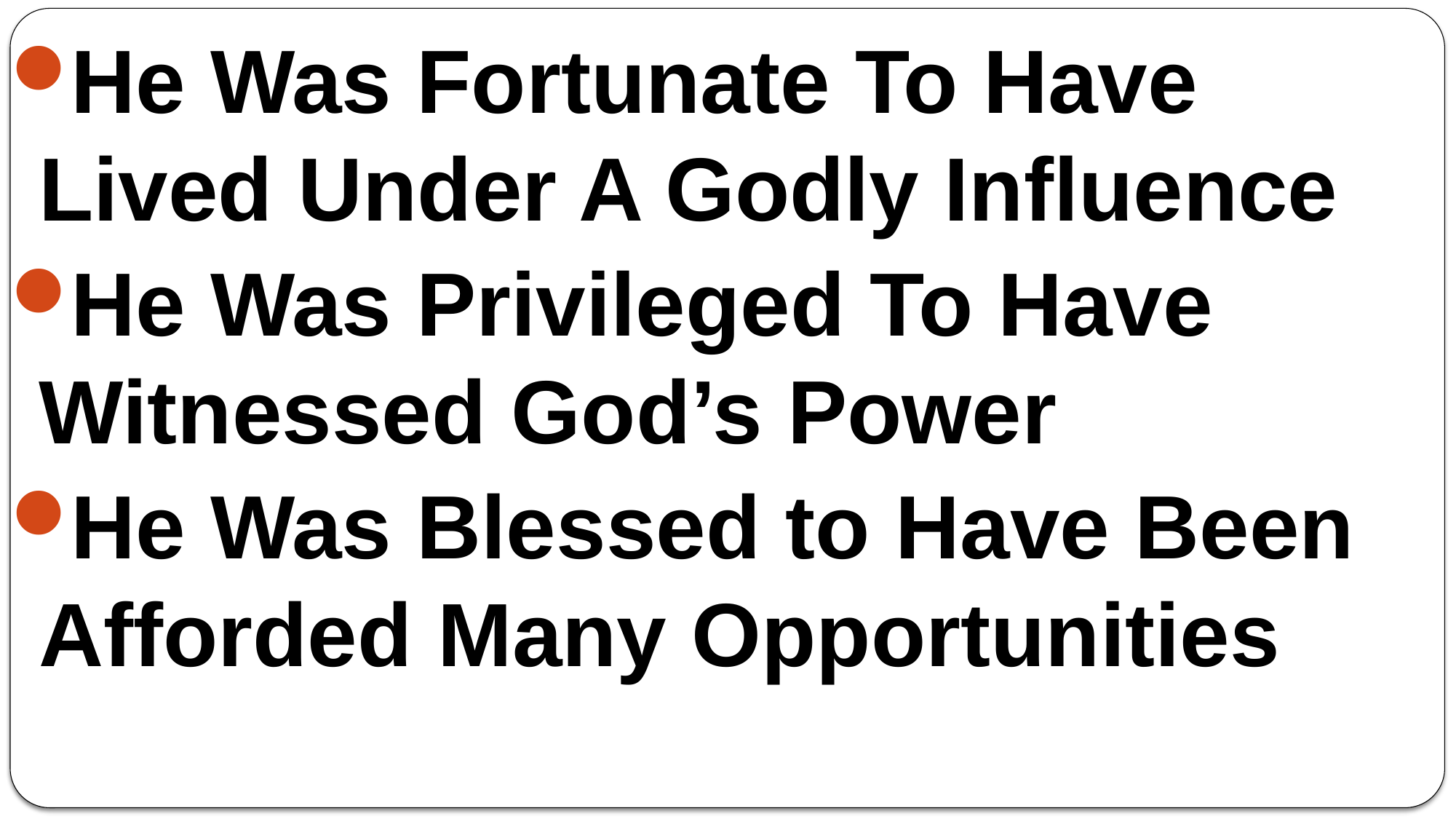

He Was Fortunate To Have Lived Under A Godly Influence
He Was Privileged To Have Witnessed God’s Power
He Was Blessed to Have Been Afforded Many Opportunities